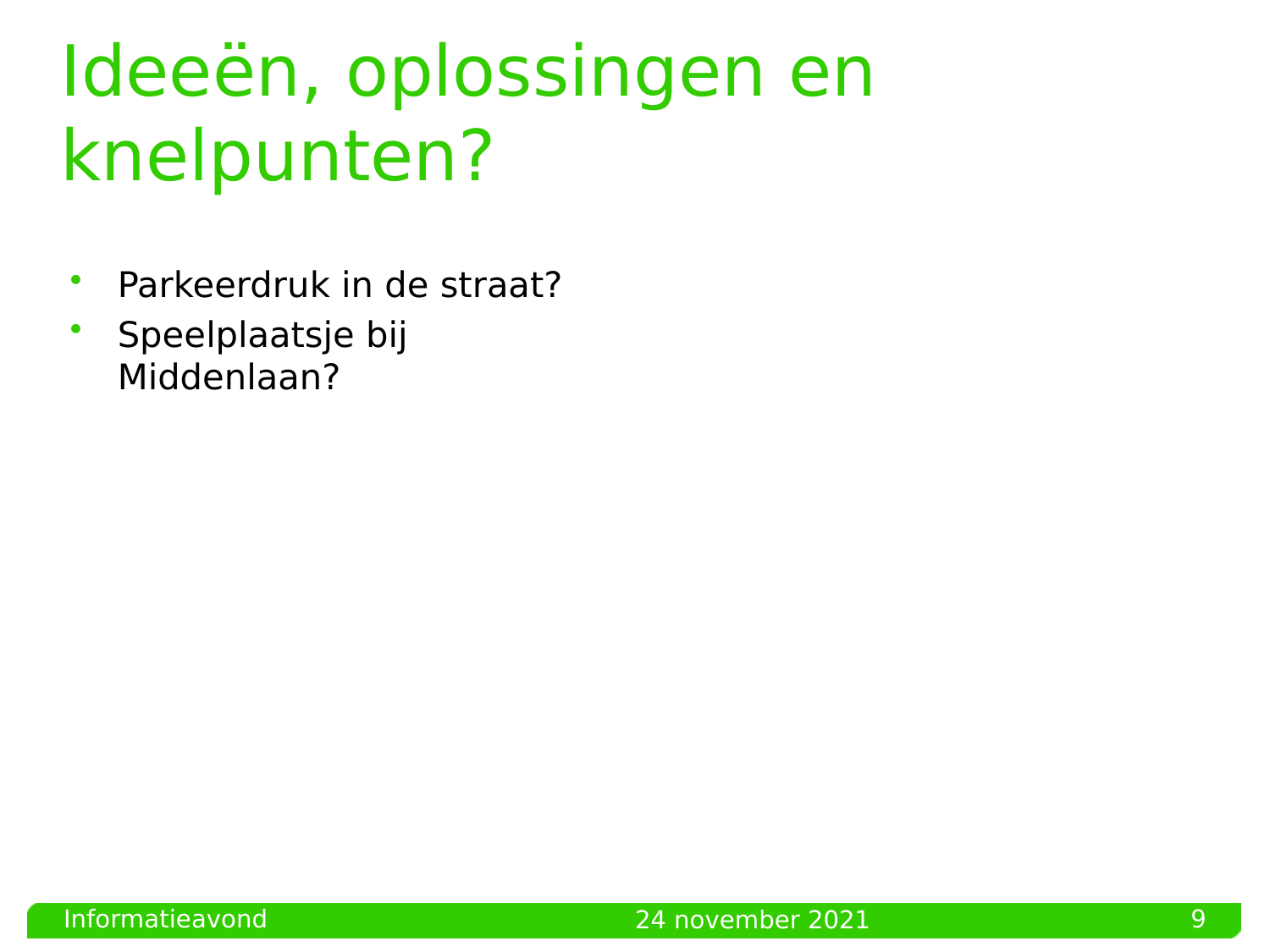

# Ideeën, oplossingen en knelpunten?
Parkeerdruk in de straat?
Speelplaatsje bij Middenlaan?
Informatieavond

9
24 november 2021